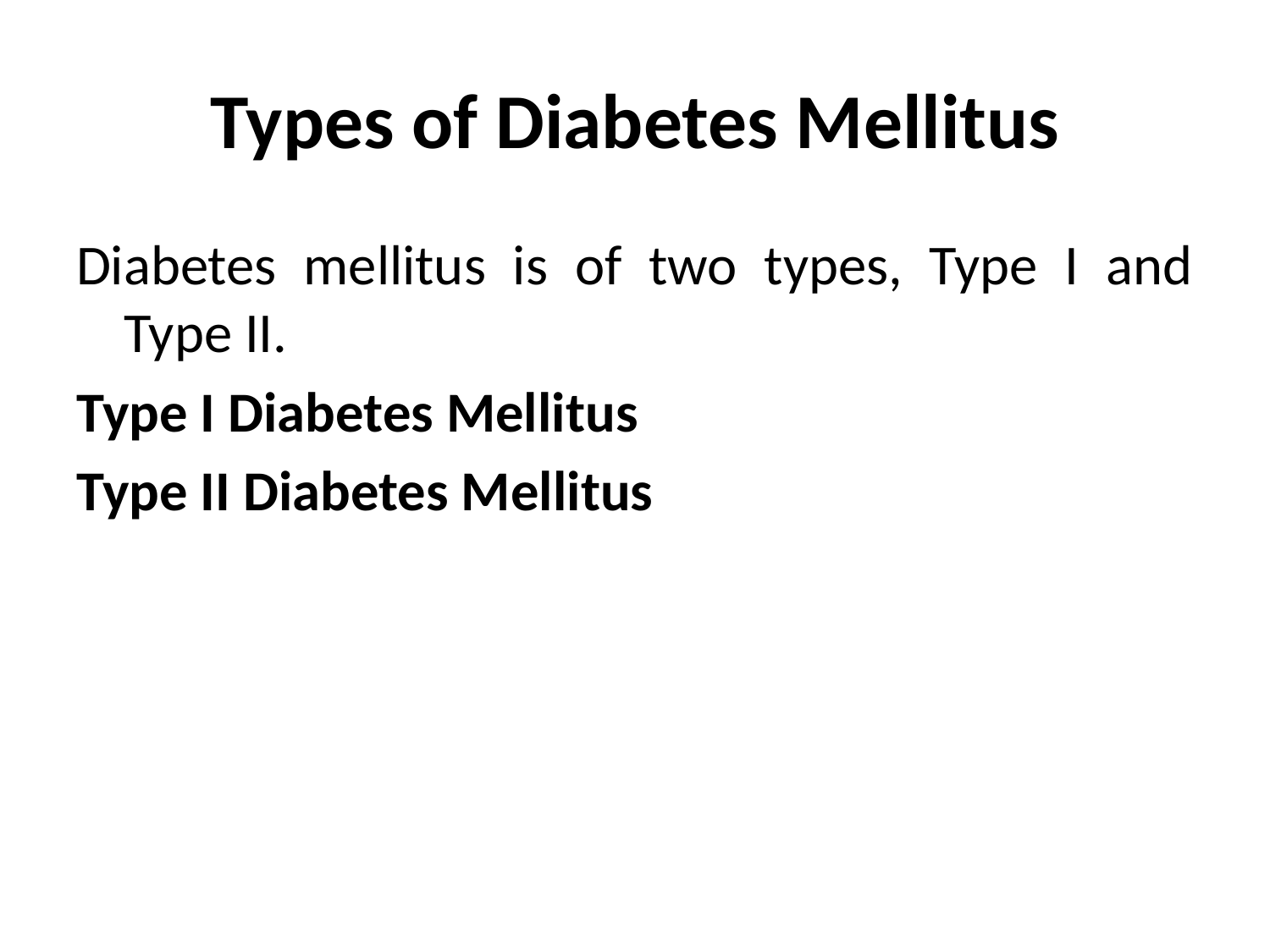

# Types of Diabetes Mellitus
Diabetes mellitus is of two types, Type I and Type II.
Type I Diabetes Mellitus
Type II Diabetes Mellitus